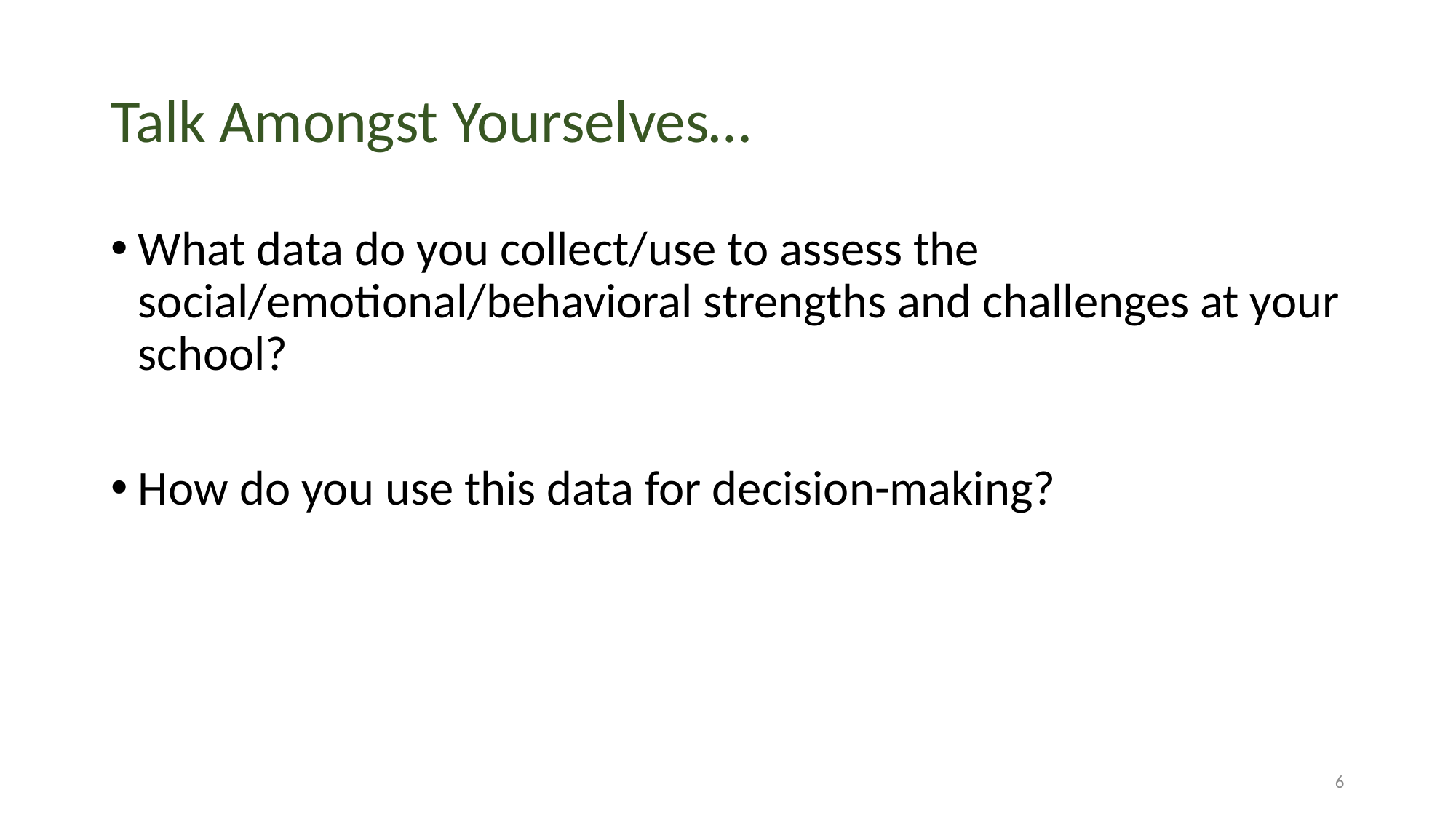

# Talk Amongst Yourselves…
What data do you collect/use to assess the social/emotional/behavioral strengths and challenges at your school?

How do you use this data for decision-making?
6